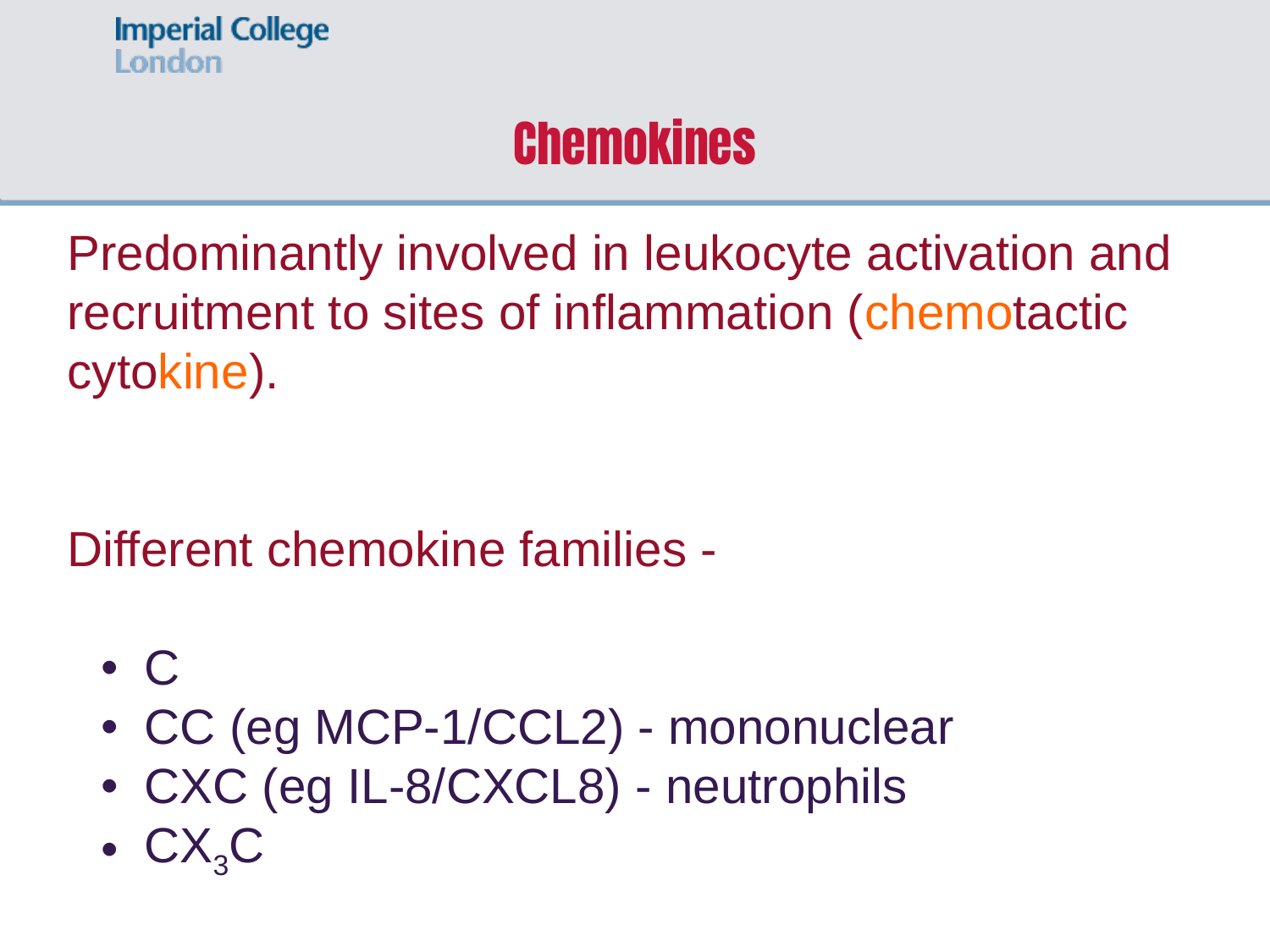

# Chemokines
Predominantly involved in leukocyte activation and recruitment to sites of inflammation (chemotactic cytokine).

Different chemokine families -

 C
 CC (eg MCP-1/CCL2) - mononuclear
 CXC (eg IL-8/CXCL8) - neutrophils
 CX3C